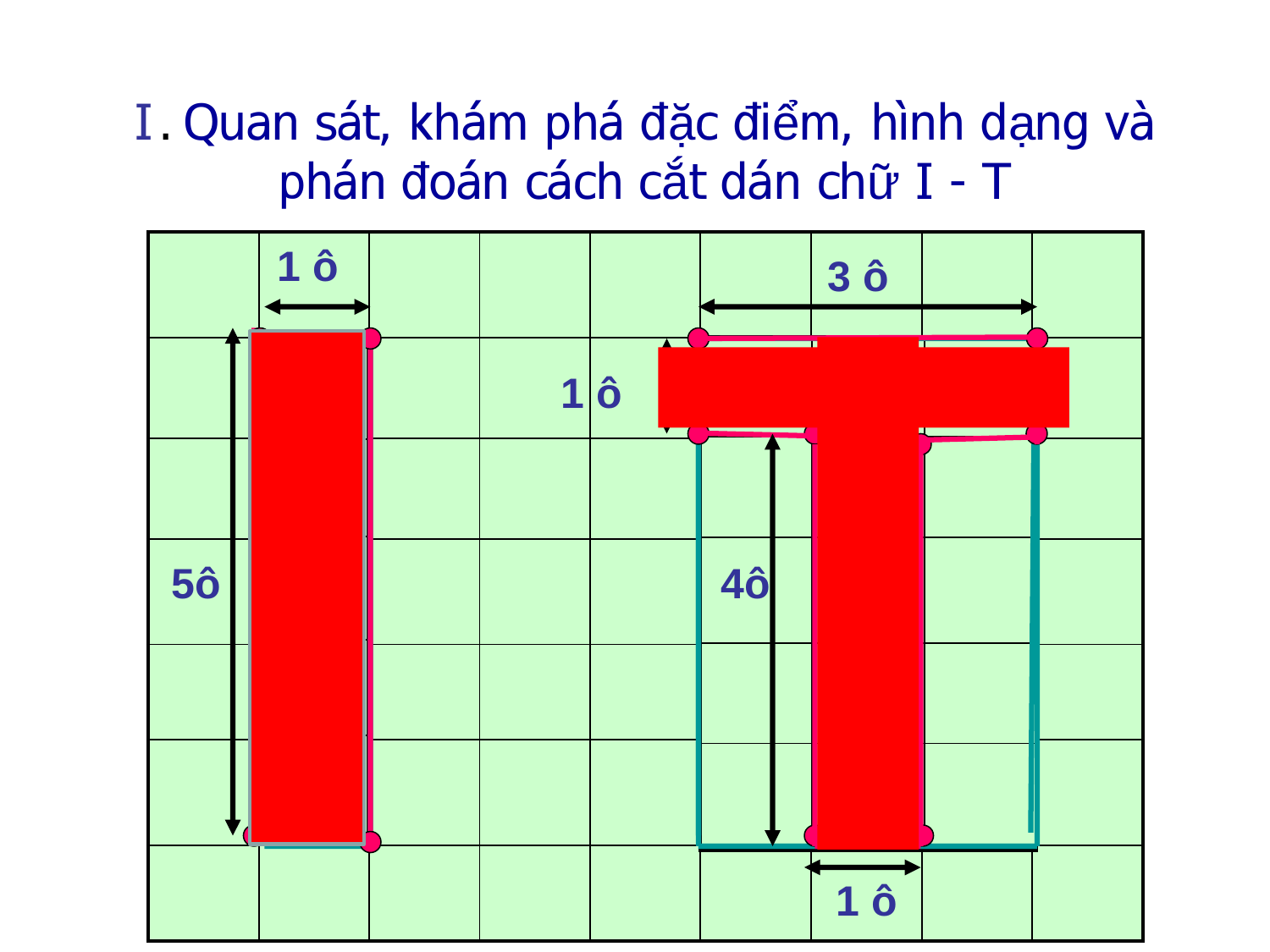

I. Quan sát, khám phá đặc điểm, hình dạng và phán đoán cách cắt dán chữ I - T
|  |  |  |  |  |  |  |  |  |
| --- | --- | --- | --- | --- | --- | --- | --- | --- |
|  |  |  |  |  |  |  |  |  |
|  |  |  |  |  |  |  |  |  |
|  |  |  |  |  |  |  |  |  |
|  |  |  |  |  |  |  |  |  |
|  |  |  |  |  |  |  |  |  |
|  |  |  |  |  |  |  |  |  |
1 ô
3 ô

|  |  |  |
| --- | --- | --- |
|  |  |  |
|  |  |  |
|  |  |  |
|  |  |  |

|  |
| --- |
|  |
|  |
|  |
|  |
1 ô

5ô
4ô

1 ô